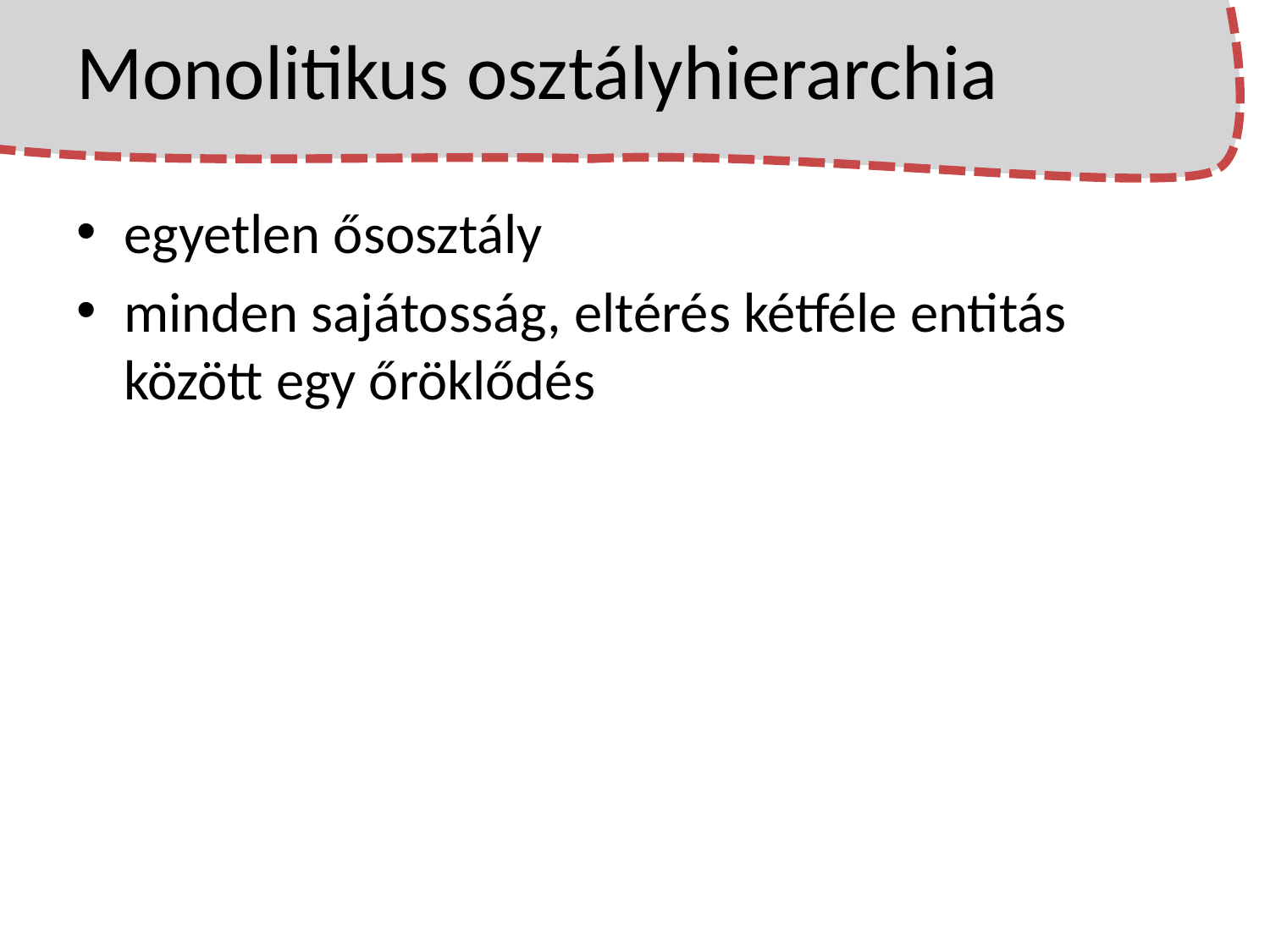

# Monolitikus osztályhierarchia
egyetlen ősosztály
minden sajátosság, eltérés kétféle entitás között egy őröklődés